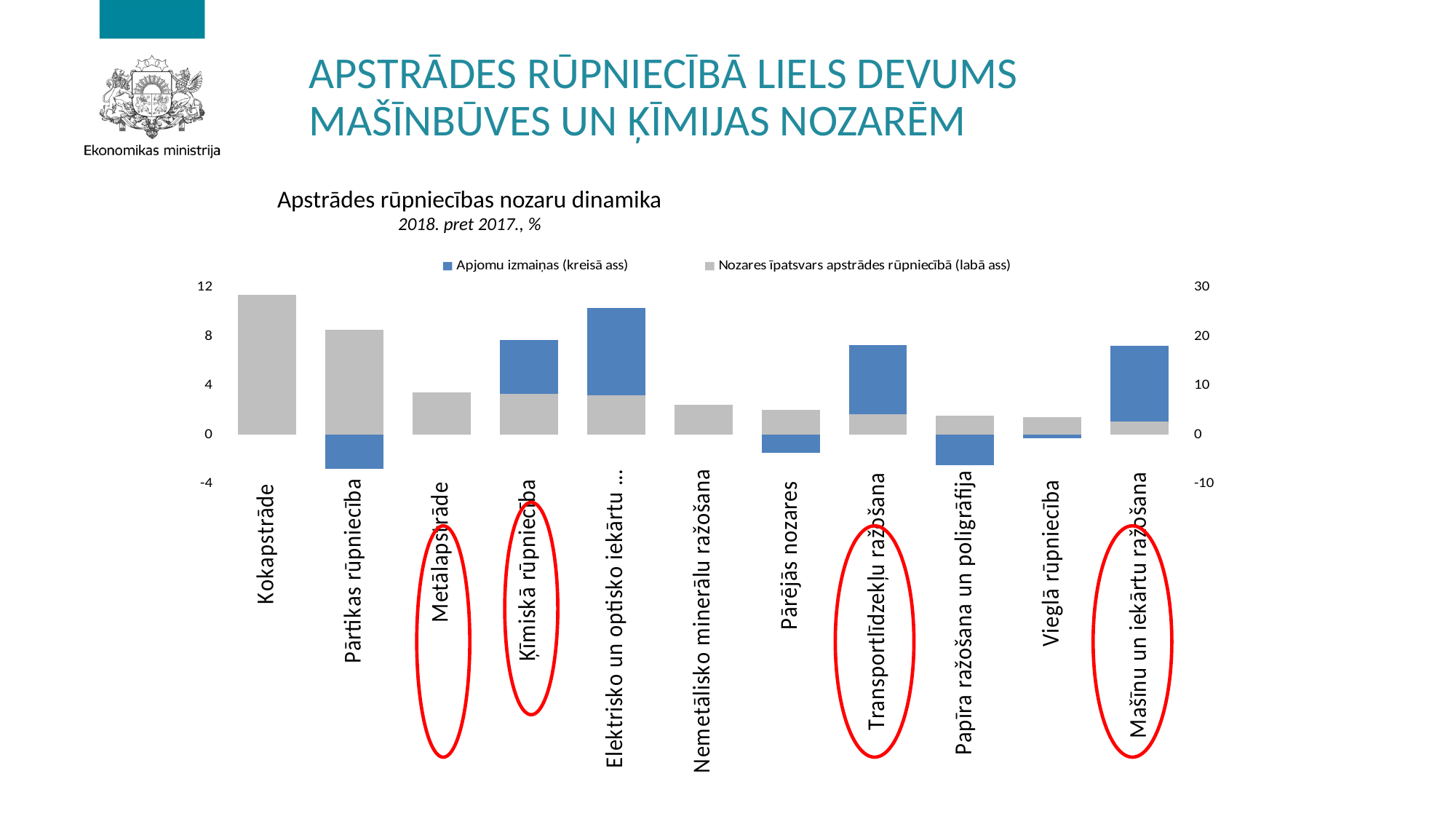

# Apstrādes rūpniecībā liels DEVUMS Mašīnbūves un ķīmijas NOZARĒM
Apstrādes rūpniecības nozaru dinamika
2018. pret 2017., %

### Chart

| Category | Apjomu izmaiņas (kreisā ass) | Nozares īpatsvars apstrādes rūpniecībā (labā ass) |
|---|---|---|
| Kokapstrāde | 4.605552747843959 | 28.440661346515146 |
| Pārtikas rūpniecība | -2.807958712481323 | 21.371560509854604 |
| Metālapstrāde | 3.3358622259312796 | 8.568026806782541 |
| Ķīmiskā rūpniecība | 7.734171857047855 | 8.296084849144119 |
| Elektrisko un optisko iekārtu raž. | 10.325053189240975 | 8.01574484709215 |
| Nemetālisko minerālu ražošana | 2.055533680418847 | 6.1032236926415715 |
| Pārējās nozares | -1.4759971795018458 | 5.053616019878239 |
| Transportlīdzekļu ražošana | 7.278708360116454 | 4.093337572134971 |
| Papīra ražošana un poligrāfija | -2.4736111695193586 | 3.863271969788453 |
| Vieglā rūpniecība | -0.2902294856806549 | 3.5308741481397288 |
| Mašīnu un iekārtu ražošana | 7.228181115703336 | 2.6635982380284684 |